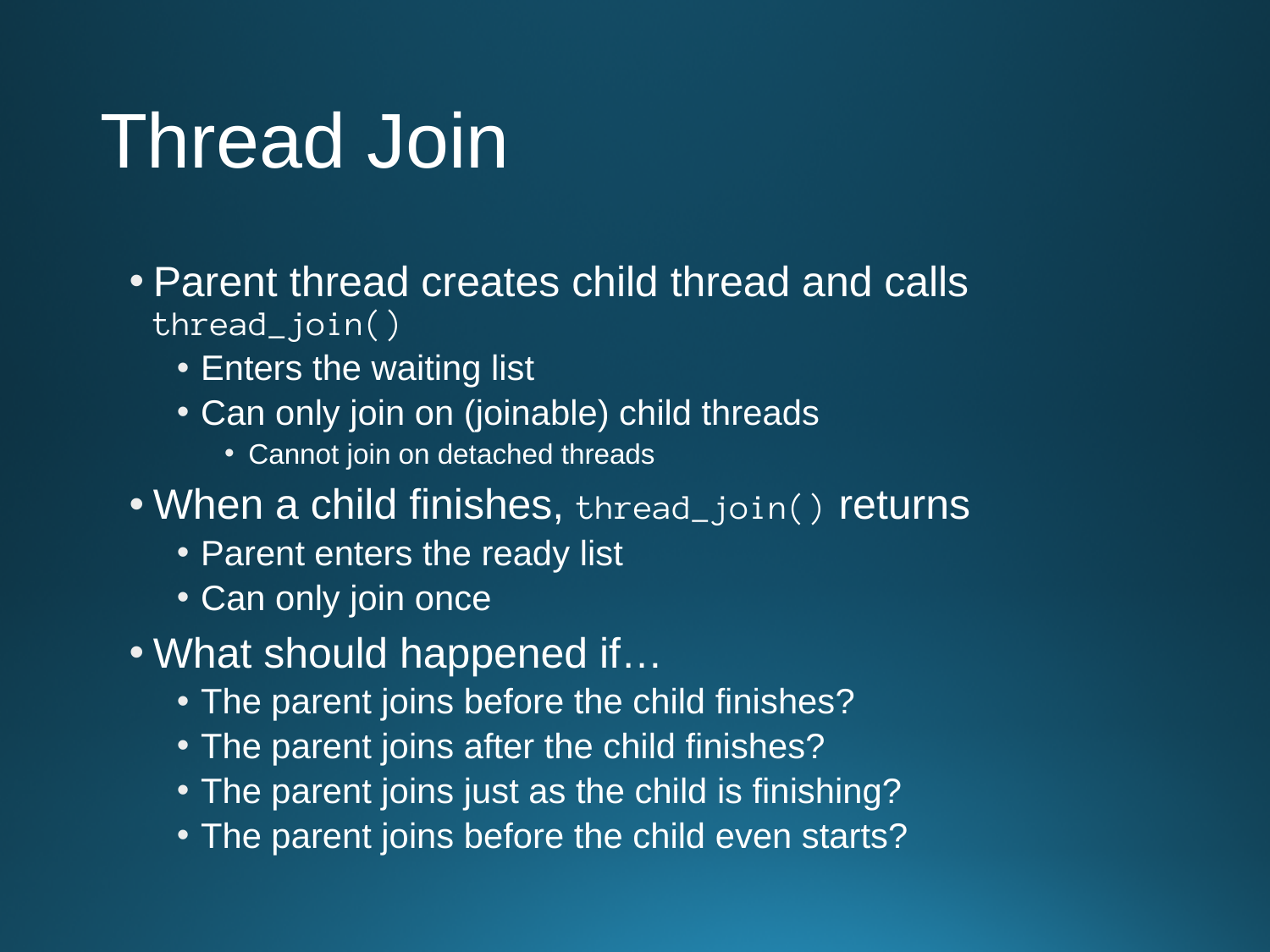

# Thread Join
Parent thread creates child thread and calls thread_join()
Enters the waiting list
Can only join on (joinable) child threads
Cannot join on detached threads
When a child finishes, thread_join() returns
Parent enters the ready list
Can only join once
What should happened if…
The parent joins before the child finishes?
The parent joins after the child finishes?
The parent joins just as the child is finishing?
The parent joins before the child even starts?